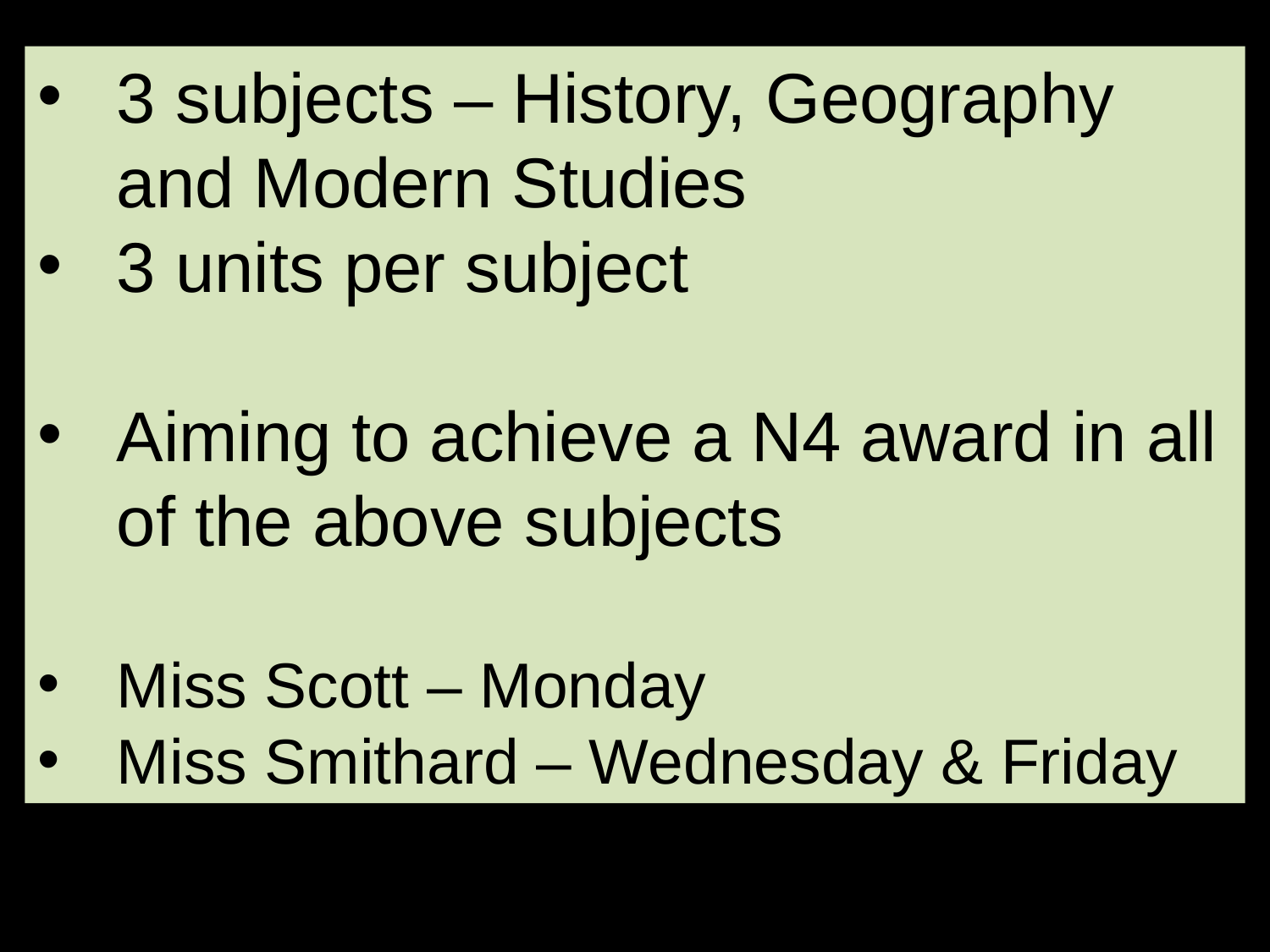

3 subjects – History, Geography and Modern Studies
3 units per subject

Aiming to achieve a N4 award in all of the above subjects

Miss Scott – Monday
Miss Smithard – Wednesday & Friday